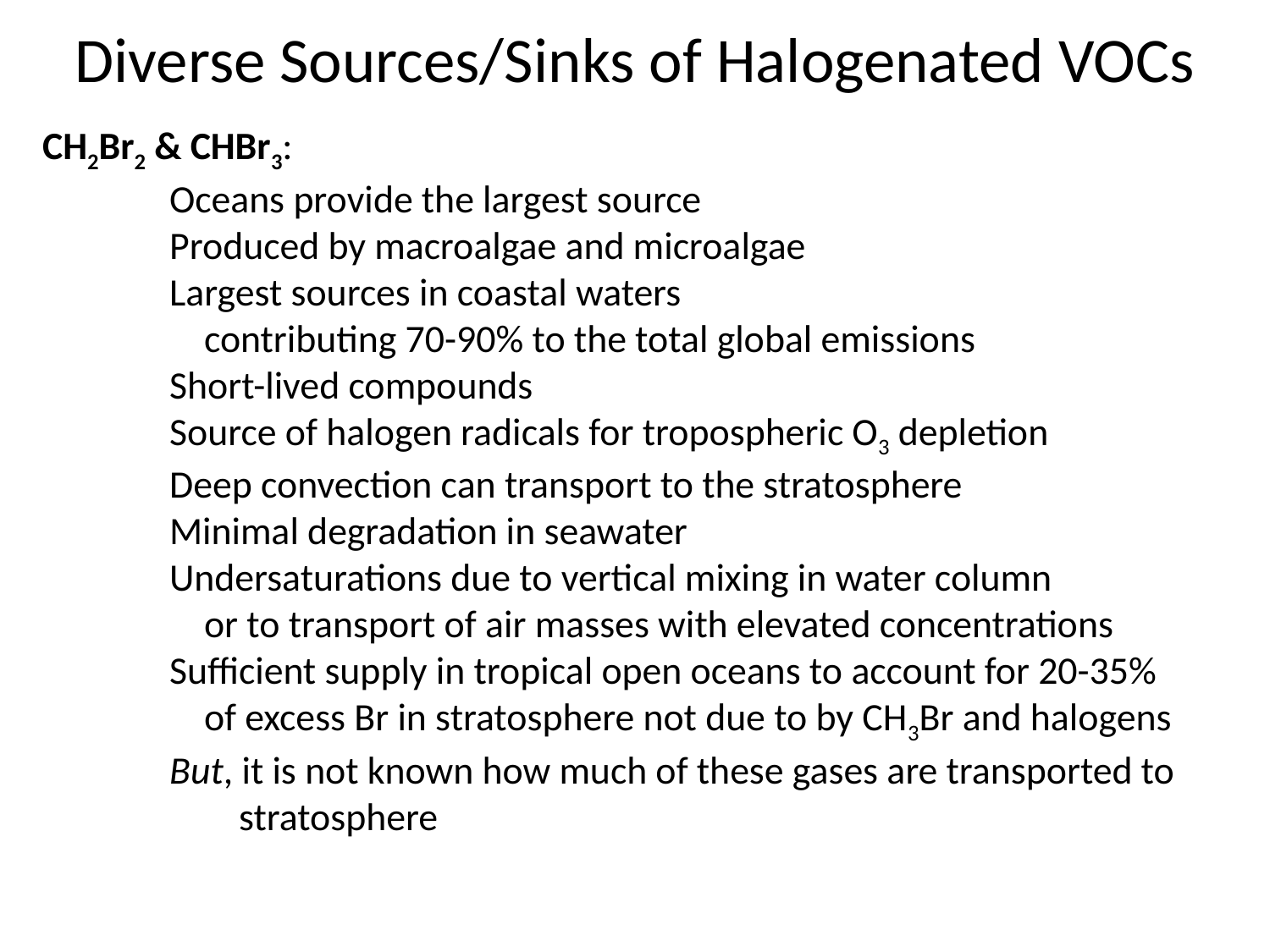

# Diverse Sources/Sinks of Halogenated VOCs
CH2Br2 & CHBr3:
	Oceans provide the largest source
	Produced by macroalgae and microalgae
	Largest sources in coastal waters
	    contributing 70-90% to the total global emissions
	Short-lived compounds
	Source of halogen radicals for tropospheric O3 depletion
	Deep convection can transport to the stratosphere
	Minimal degradation in seawater
	Undersaturations due to vertical mixing in water column
	    or to transport of air masses with elevated concentrations
	Sufficient supply in tropical open oceans to account for 20-35%
	    of excess Br in stratosphere not due to by CH3Br and halogens
	But, it is not known how much of these gases are transported to
	        stratosphere